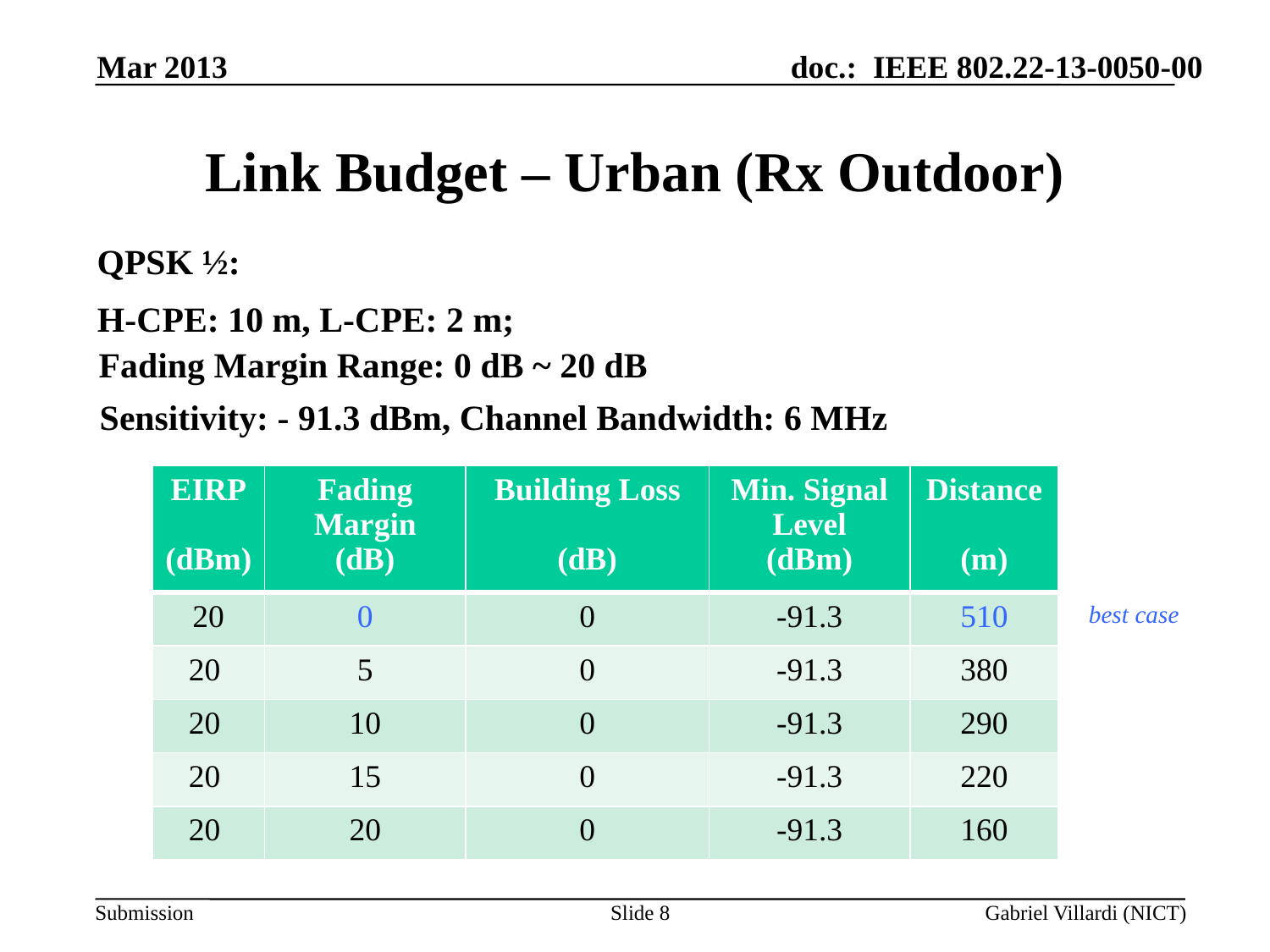

Mar 2013
# Link Budget – Urban (Rx Outdoor)
QPSK ½:
H-CPE: 10 m, L-CPE: 2 m;
Fading Margin Range: 0 dB ~ 20 dB
Sensitivity: - 91.3 dBm, Channel Bandwidth: 6 MHz

| EIRP (dBm) | Fading Margin (dB) | Building Loss (dB) | Min. Signal Level (dBm) | Distance (m) |
| --- | --- | --- | --- | --- |
| 20 | 0 | 0 | -91.3 | 510 |
| 20 | 5 | 0 | -91.3 | 380 |
| 20 | 10 | 0 | -91.3 | 290 |
| 20 | 15 | 0 | -91.3 | 220 |
| 20 | 20 | 0 | -91.3 | 160 |
best case
Slide 8
Gabriel Villardi (NICT)